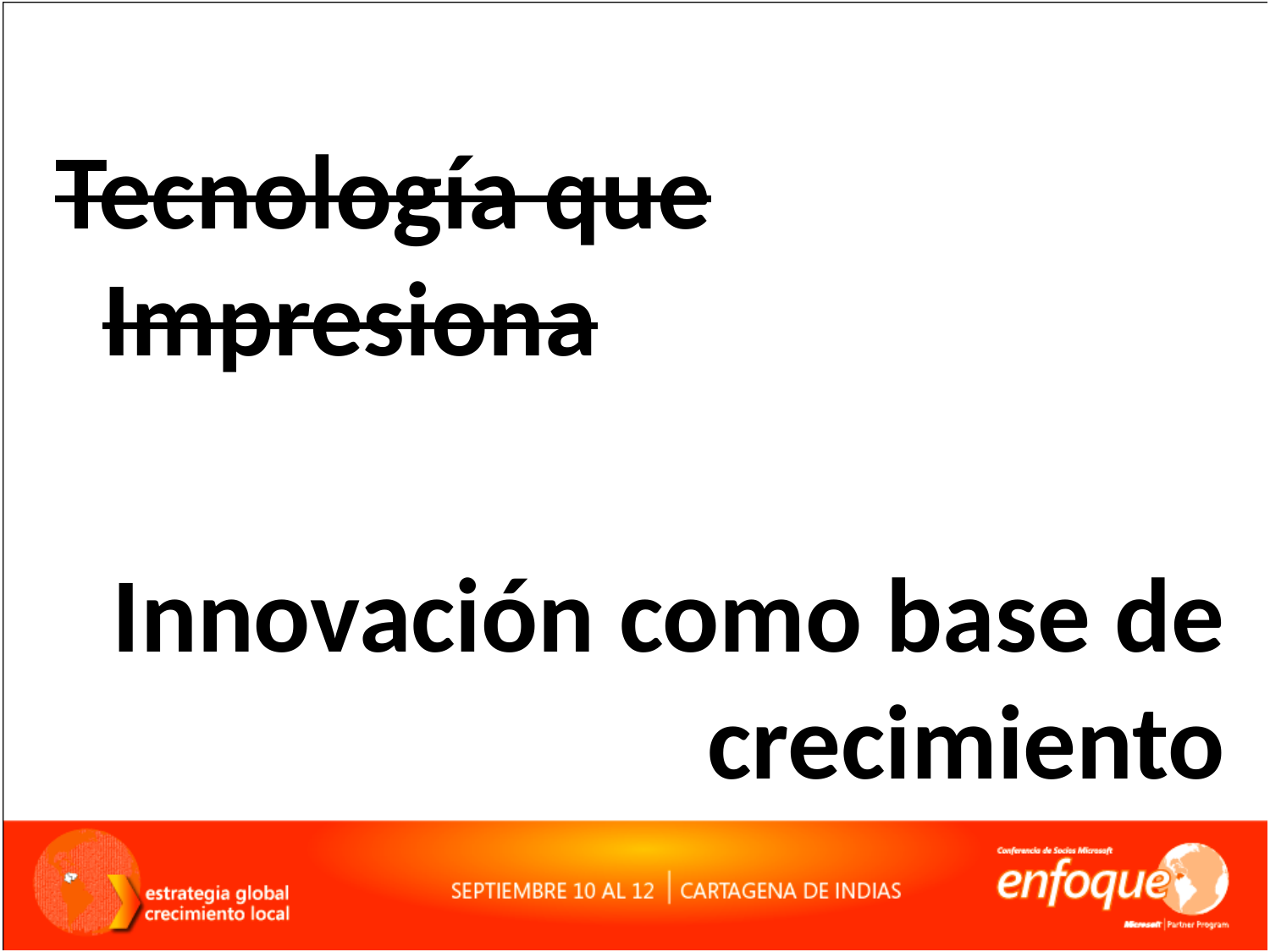

Tecnología que Impresiona

Innovación como base de crecimiento